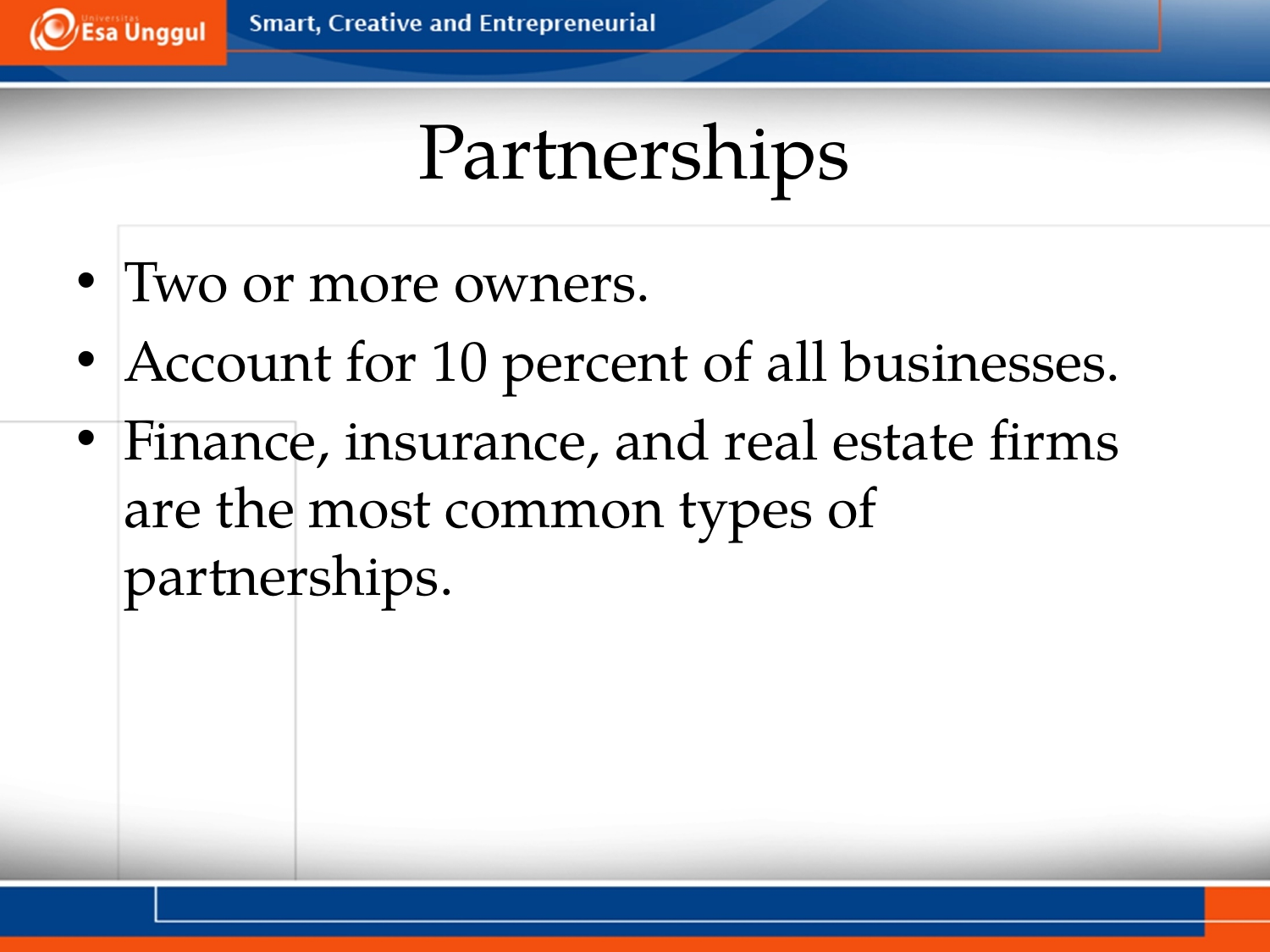

# Partnerships
Two or more owners.
Account for 10 percent of all businesses.
Finance, insurance, and real estate firms
are the most common types of partnerships.